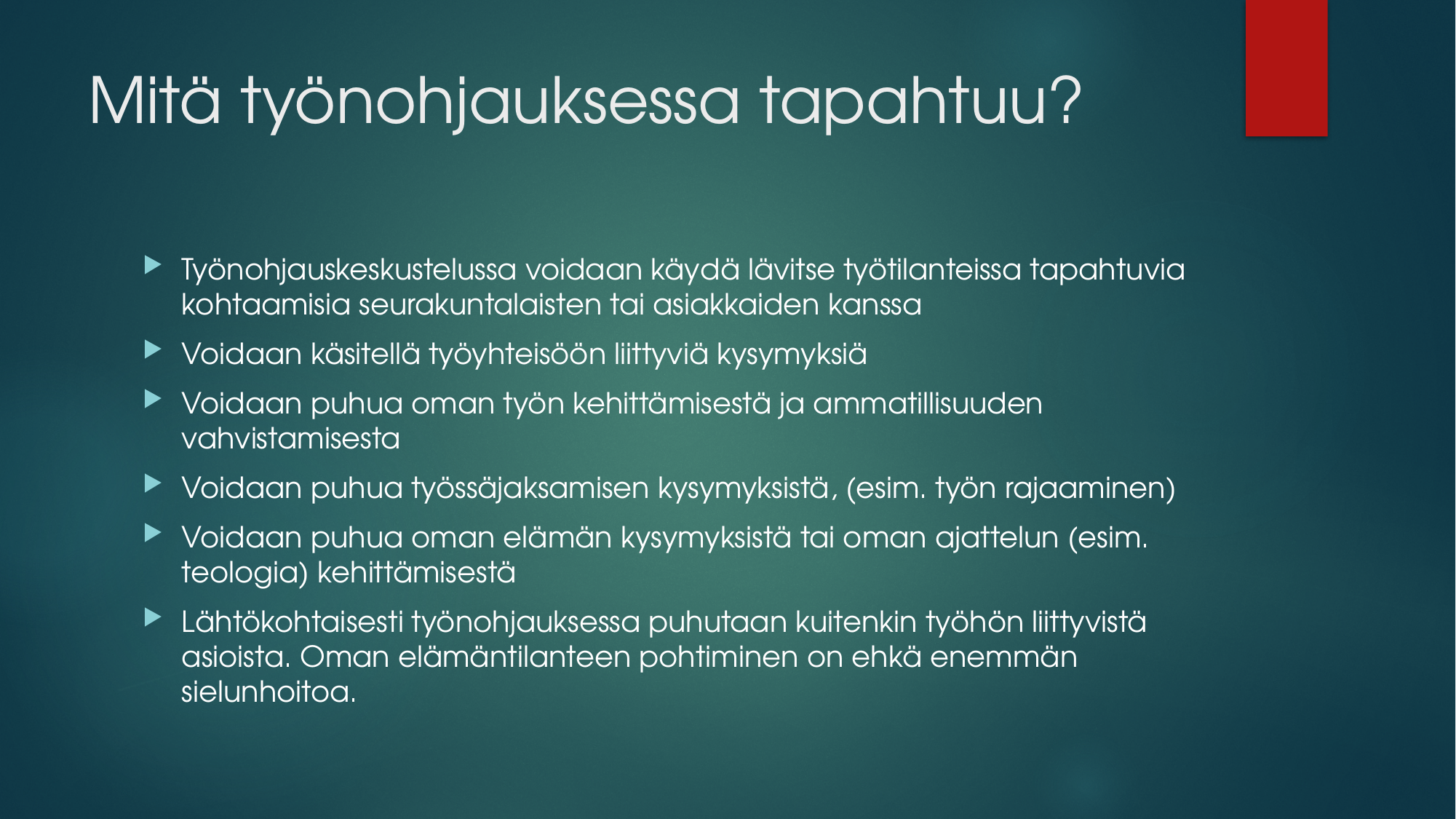

# Mitä työnohjauksessa tapahtuu?
Työnohjauskeskustelussa voidaan käydä lävitse työtilanteissa tapahtuvia kohtaamisia seurakuntalaisten tai asiakkaiden kanssa
Voidaan käsitellä työyhteisöön liittyviä kysymyksiä
Voidaan puhua oman työn kehittämisestä ja ammatillisuuden vahvistamisesta
Voidaan puhua työssäjaksamisen kysymyksistä, (esim. työn rajaaminen)
Voidaan puhua oman elämän kysymyksistä tai oman ajattelun (esim. teologia) kehittämisestä
Lähtökohtaisesti työnohjauksessa puhutaan kuitenkin työhön liittyvistä asioista. Oman elämäntilanteen pohtiminen on ehkä enemmän sielunhoitoa.